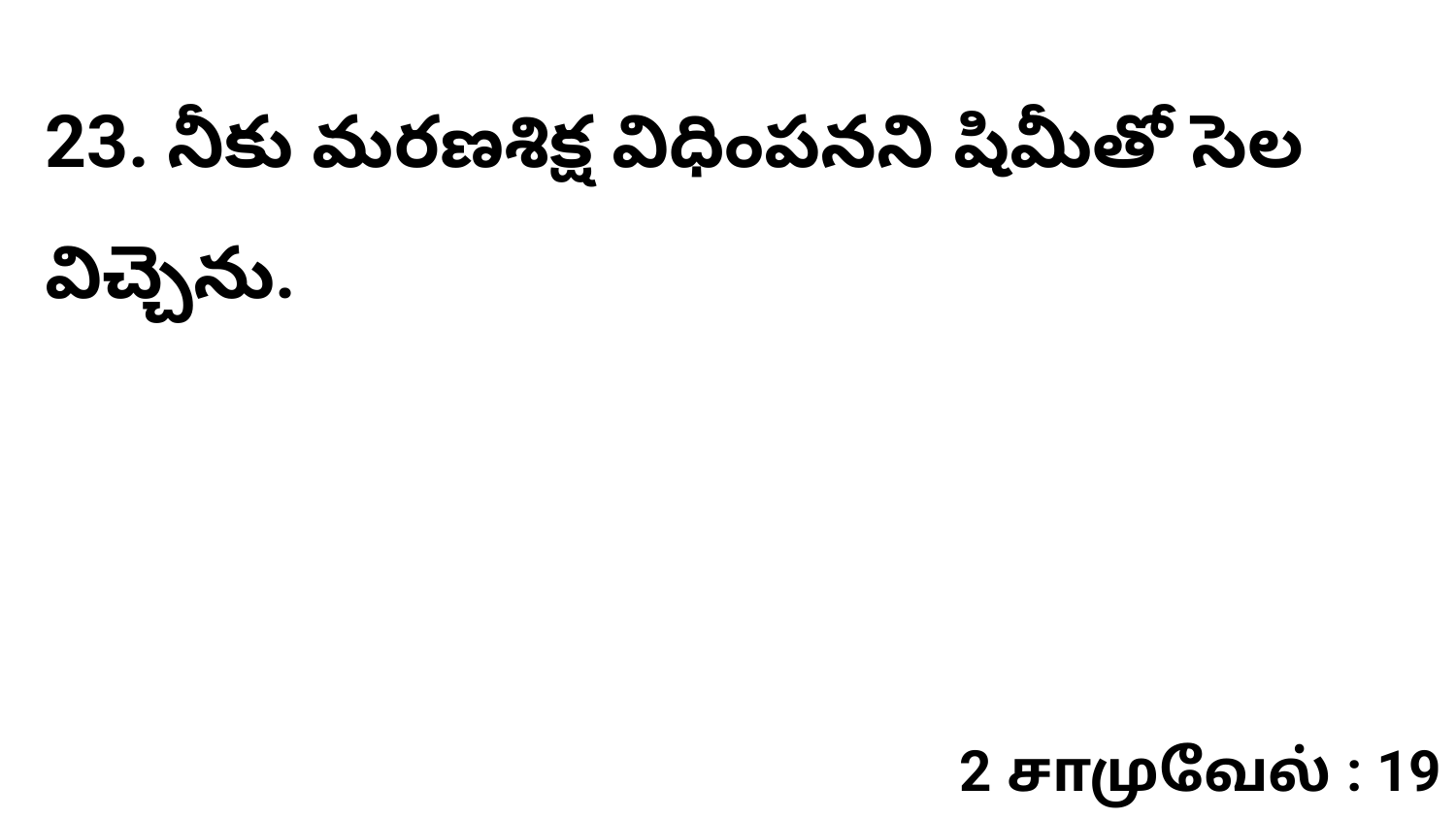

23. నీకు మరణశిక్ష విధింపనని షిమీతో సెల విచ్చెను.
2 சாமுவேல் : 19